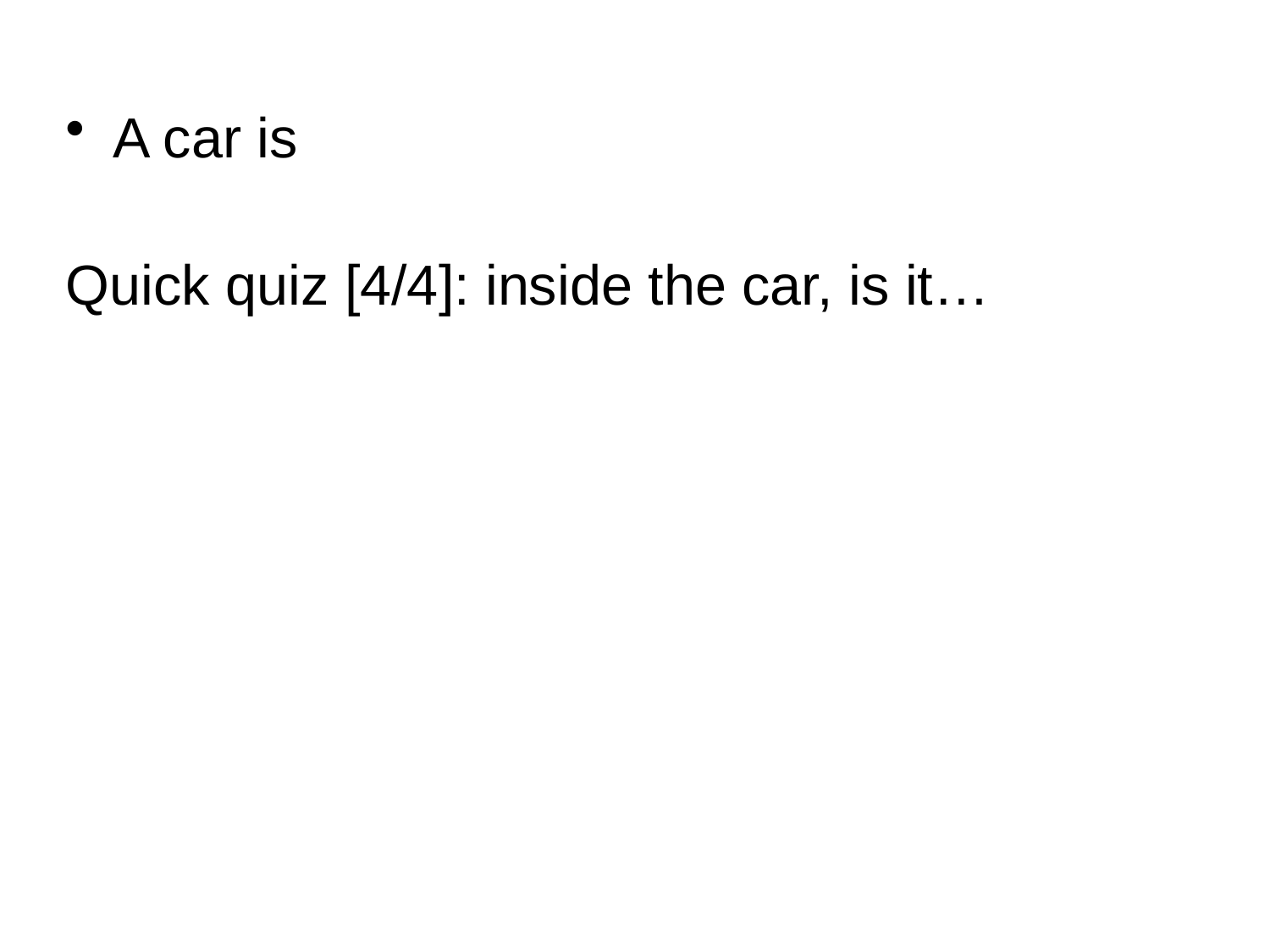

#
A car is

Quick quiz [4/4]: inside the car, is it…